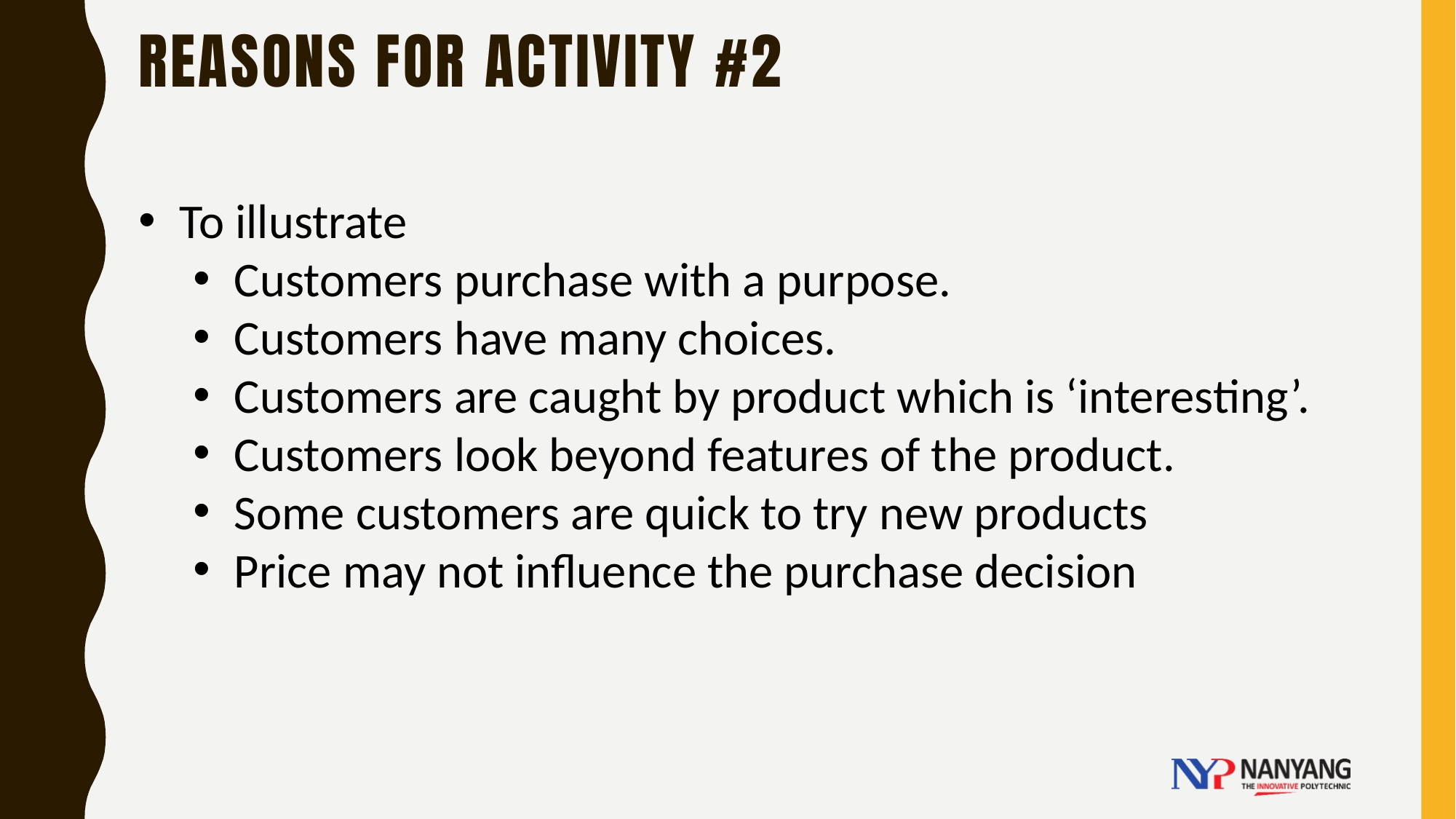

# Reasons for Activity #2
To illustrate
Customers purchase with a purpose.
Customers have many choices.
Customers are caught by product which is ‘interesting’.
Customers look beyond features of the product.
Some customers are quick to try new products
Price may not influence the purchase decision